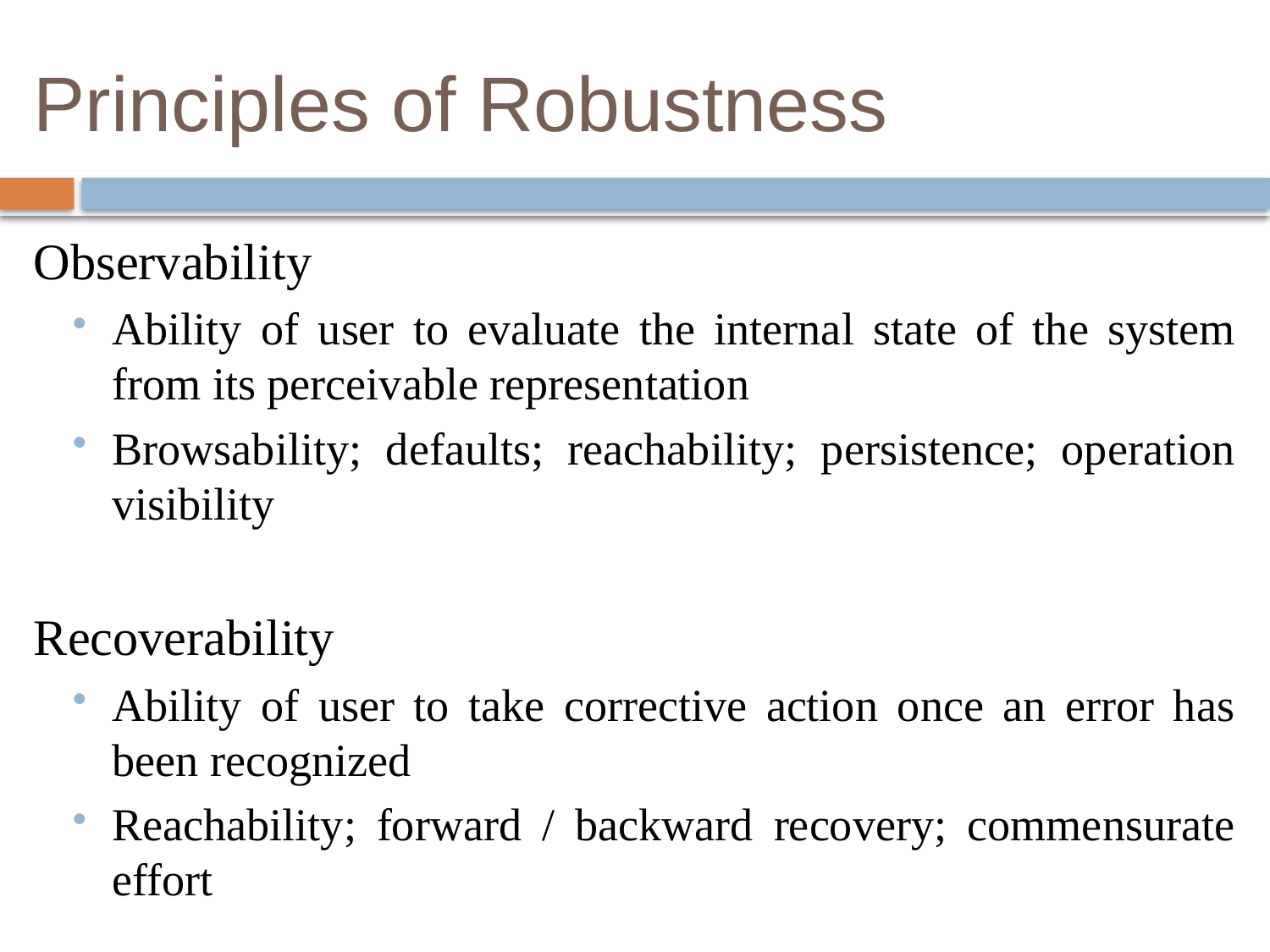

# Principles of Robustness
Observability
Ability of user to evaluate the internal state of the system from its perceivable representation
Browsability; defaults; reachability; persistence; operation visibility

Recoverability
Ability of user to take corrective action once an error has been recognized
Reachability; forward / backward recovery; commensurate effort